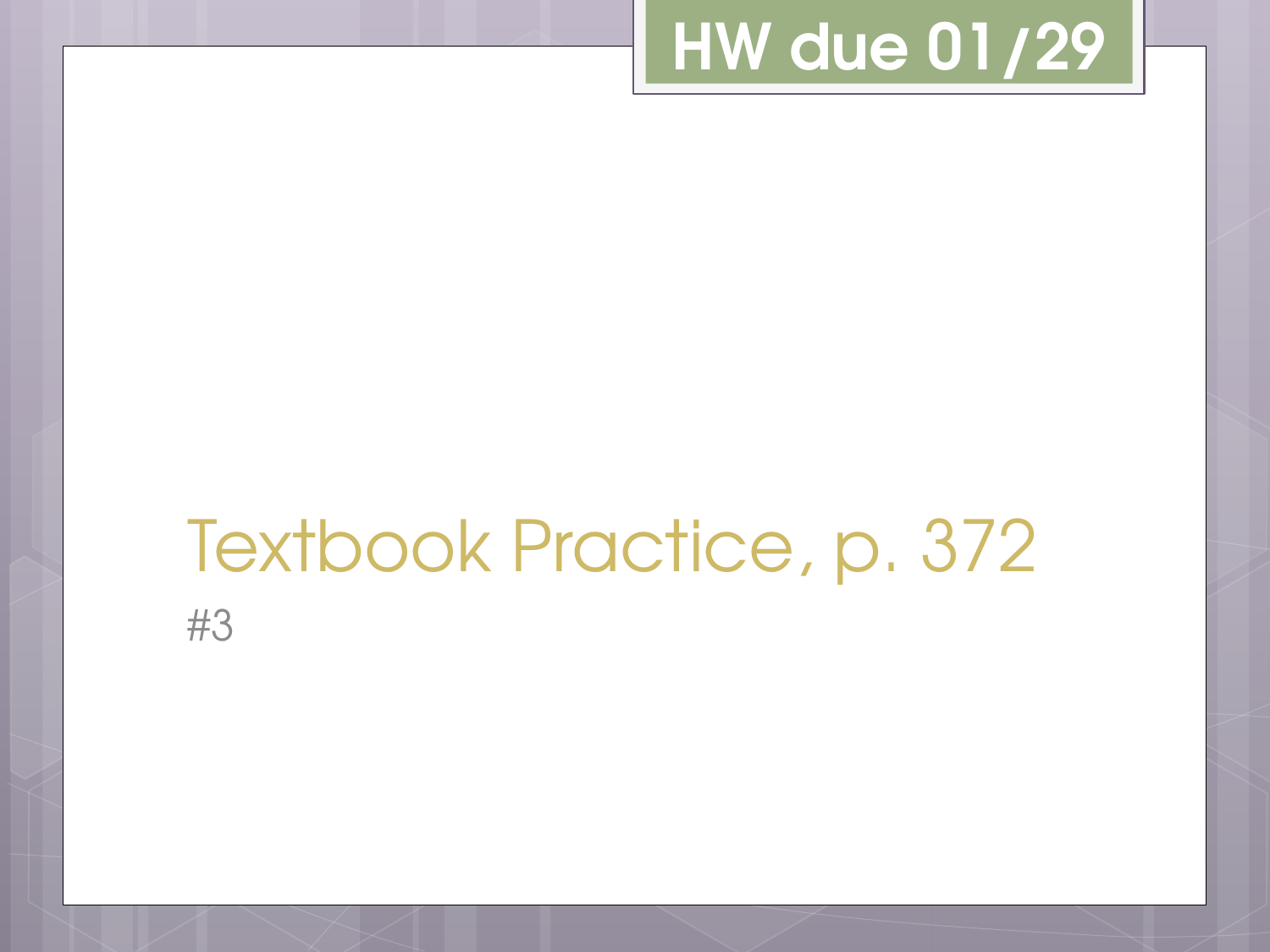

HW due 01/29
# Textbook Practice, p. 372
#3